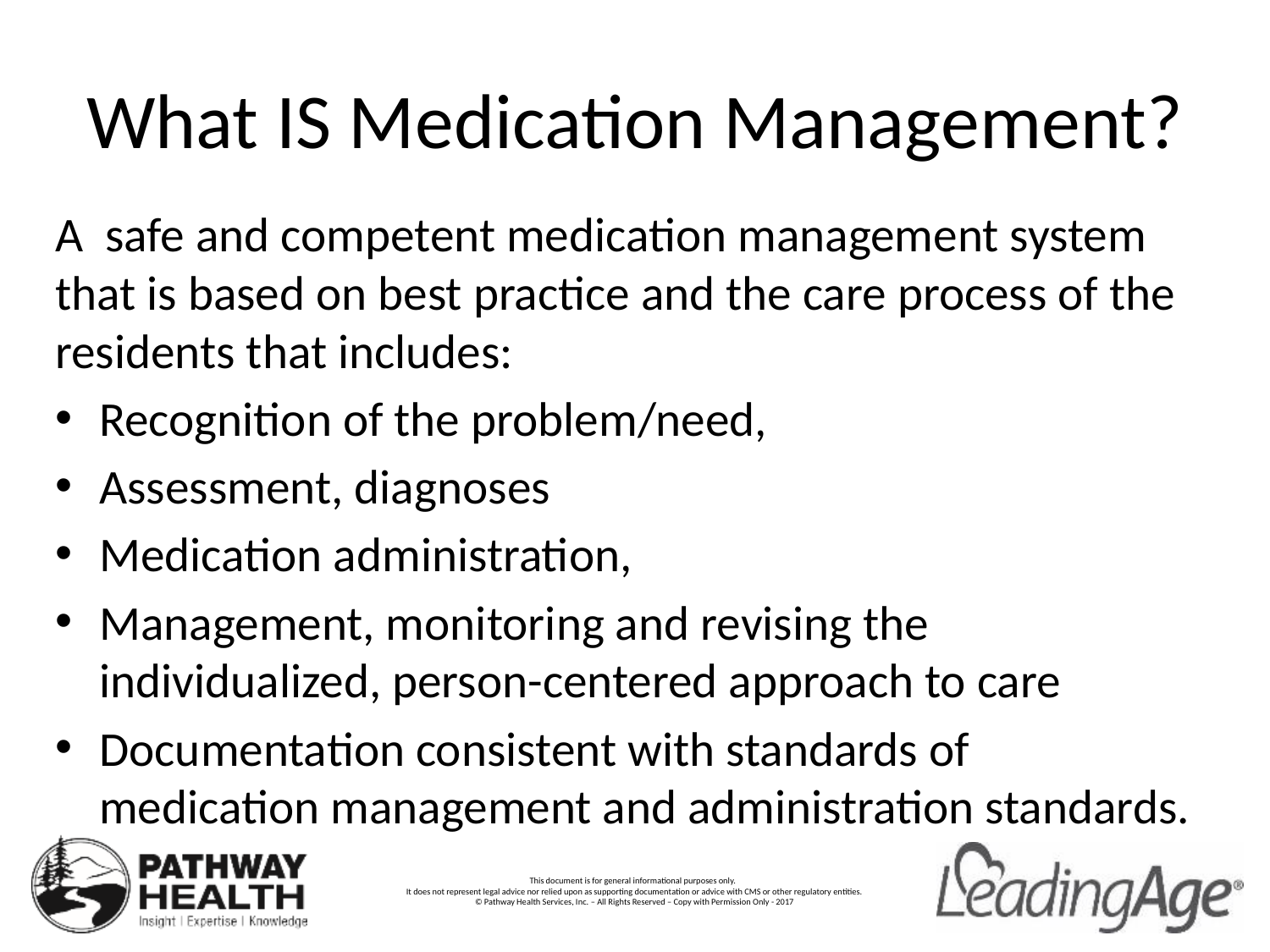

# What IS Medication Management?
A  safe and competent medication management system that is based on best practice and the care process of the residents that includes:
Recognition of the problem/need,
Assessment, diagnoses
Medication administration,
Management, monitoring and revising the individualized, person-centered approach to care
Documentation consistent with standards of medication management and administration standards.